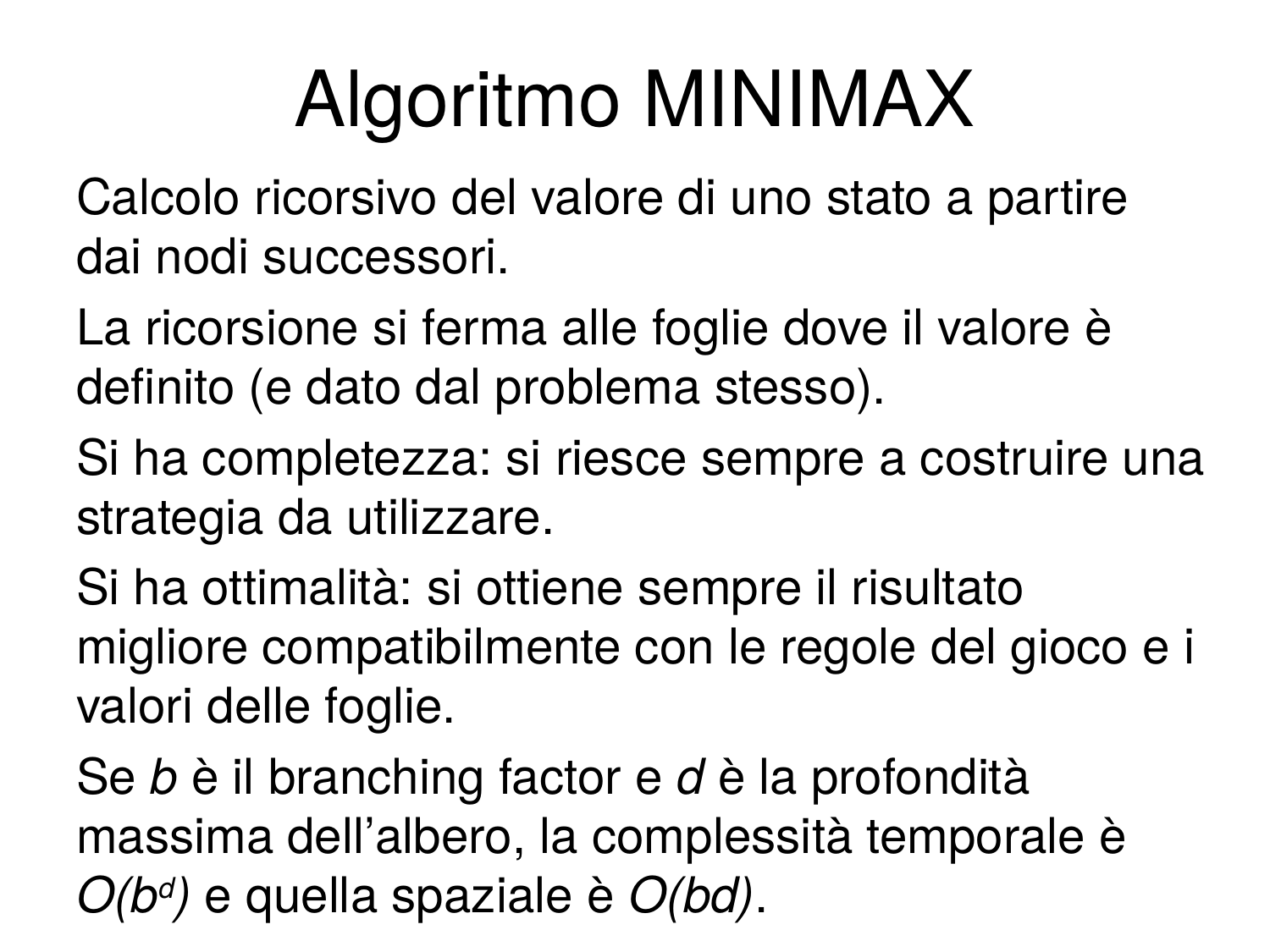

# Algoritmo MINIMAX
Calcolo ricorsivo del valore di uno stato a partire dai nodi successori.
La ricorsione si ferma alle foglie dove il valore è definito (e dato dal problema stesso).
Si ha completezza: si riesce sempre a costruire una strategia da utilizzare.
Si ha ottimalità: si ottiene sempre il risultato migliore compatibilmente con le regole del gioco e i valori delle foglie.
Se b è il branching factor e d è la profondità massima dell’albero, la complessità temporale è O(bd) e quella spaziale è O(bd).